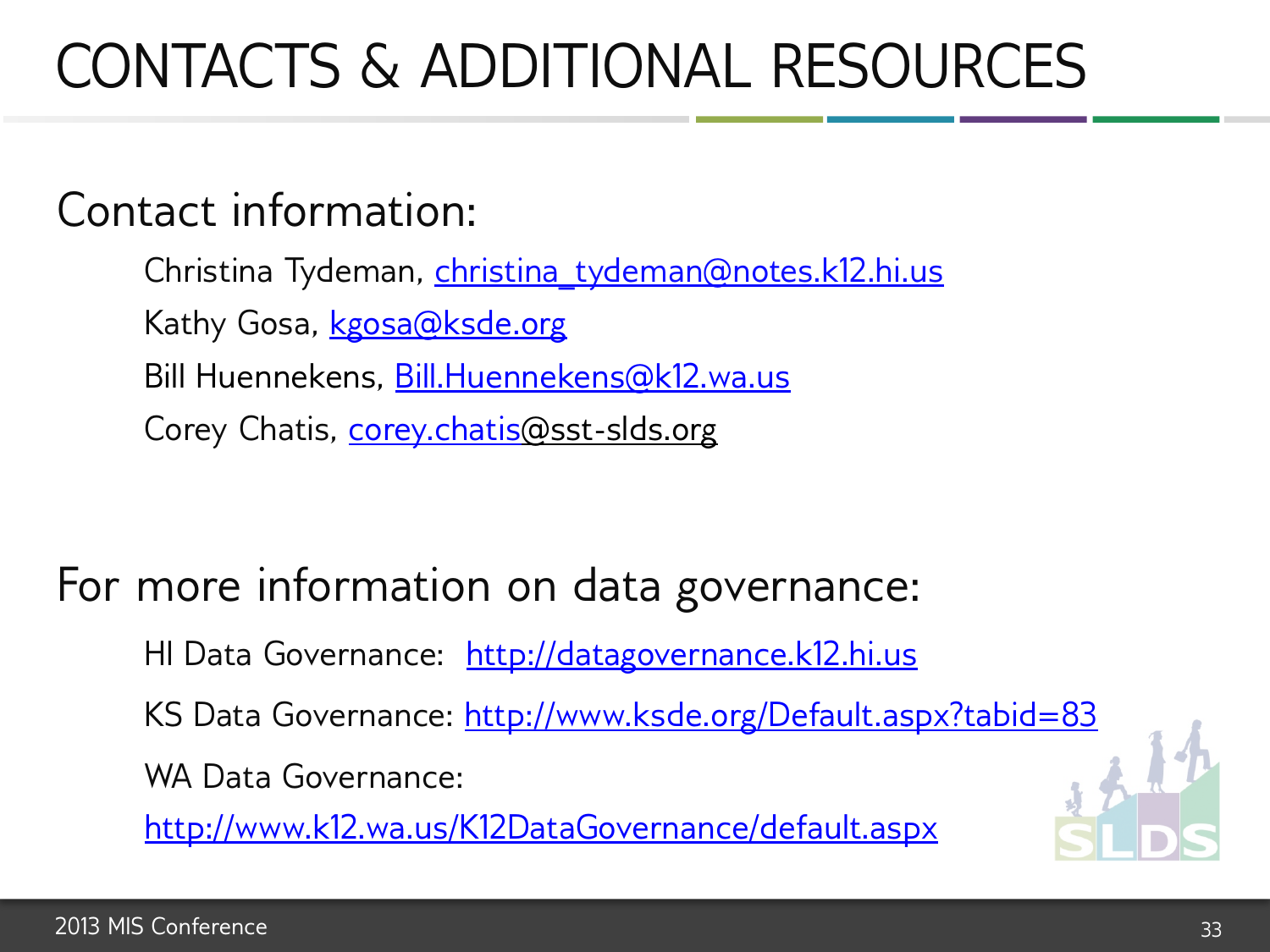

# Contacts & Additional Resources
Contact information:
Christina Tydeman, christina_tydeman@notes.k12.hi.us
Kathy Gosa, kgosa@ksde.org
Bill Huennekens, Bill.Huennekens@k12.wa.us
Corey Chatis, corey.chatis@sst-slds.org

For more information on data governance:
HI Data Governance:  http://datagovernance.k12.hi.us
KS Data Governance: http://www.ksde.org/Default.aspx?tabid=83
WA Data Governance:  http://www.k12.wa.us/K12DataGovernance/default.aspx

33